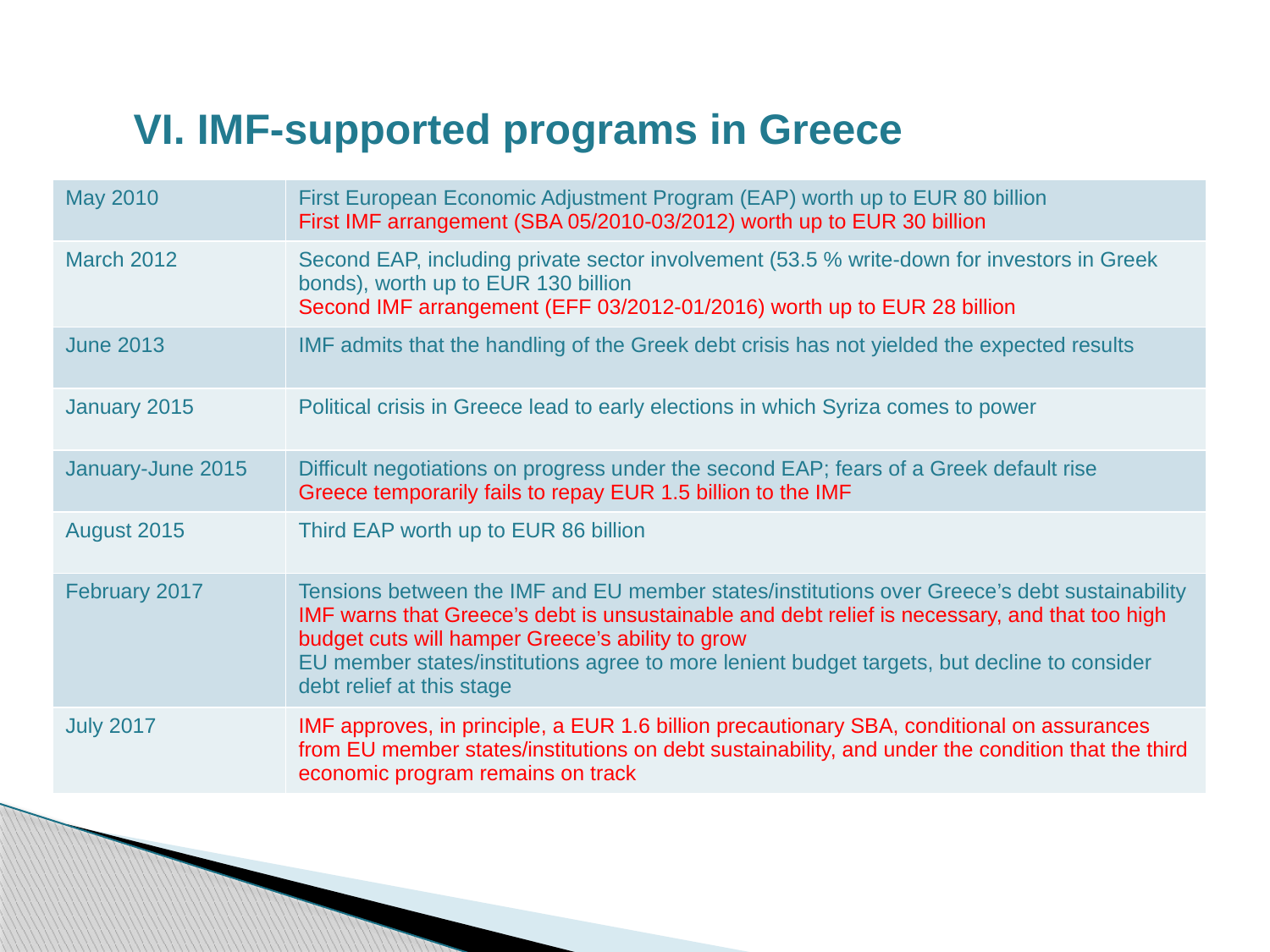

VI. IMF-supported programs in Greece
| May 2010 | First European Economic Adjustment Program (EAP) worth up to EUR 80 billion First IMF arrangement (SBA 05/2010-03/2012) worth up to EUR 30 billion |
| --- | --- |
| March 2012 | Second EAP, including private sector involvement (53.5 % write-down for investors in Greek bonds), worth up to EUR 130 billion Second IMF arrangement (EFF 03/2012-01/2016) worth up to EUR 28 billion |
| June 2013 | IMF admits that the handling of the Greek debt crisis has not yielded the expected results |
| January 2015 | Political crisis in Greece lead to early elections in which Syriza comes to power |
| January-June 2015 | Difficult negotiations on progress under the second EAP; fears of a Greek default rise Greece temporarily fails to repay EUR 1.5 billion to the IMF |
| August 2015 | Third EAP worth up to EUR 86 billion |
| February 2017 | Tensions between the IMF and EU member states/institutions over Greece’s debt sustainability IMF warns that Greece’s debt is unsustainable and debt relief is necessary, and that too high budget cuts will hamper Greece’s ability to grow EU member states/institutions agree to more lenient budget targets, but decline to consider debt relief at this stage |
| July 2017 | IMF approves, in principle, a EUR 1.6 billion precautionary SBA, conditional on assurances from EU member states/institutions on debt sustainability, and under the condition that the third economic program remains on track |